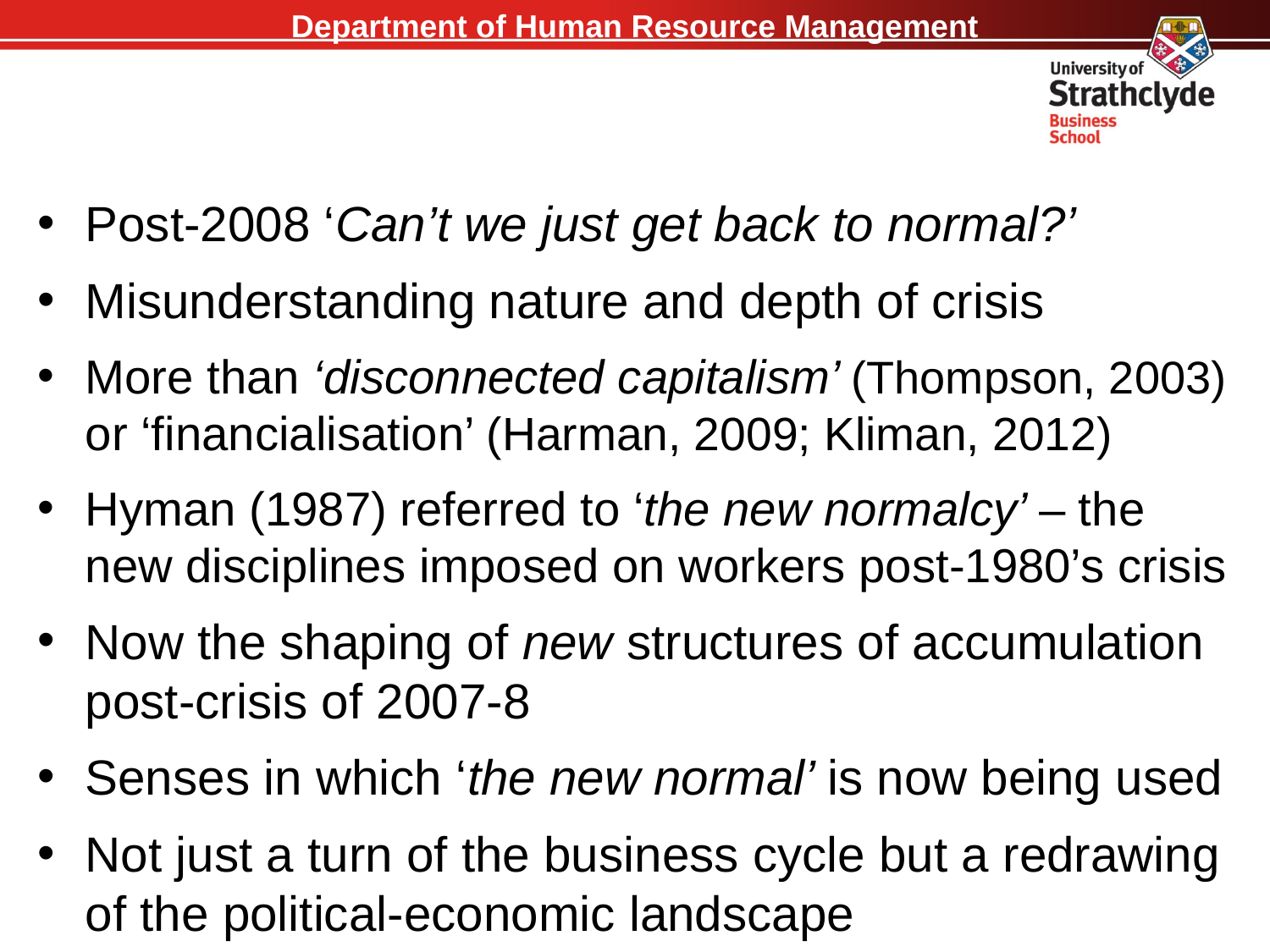

Post-2008 ‘Can’t we just get back to normal?’
Misunderstanding nature and depth of crisis
More than ‘disconnected capitalism’ (Thompson, 2003) or ‘financialisation’ (Harman, 2009; Kliman, 2012)
Hyman (1987) referred to ‘the new normalcy’ – the new disciplines imposed on workers post-1980’s crisis
Now the shaping of new structures of accumulation post-crisis of 2007-8
Senses in which ‘the new normal’ is now being used
Not just a turn of the business cycle but a redrawing of the political-economic landscape